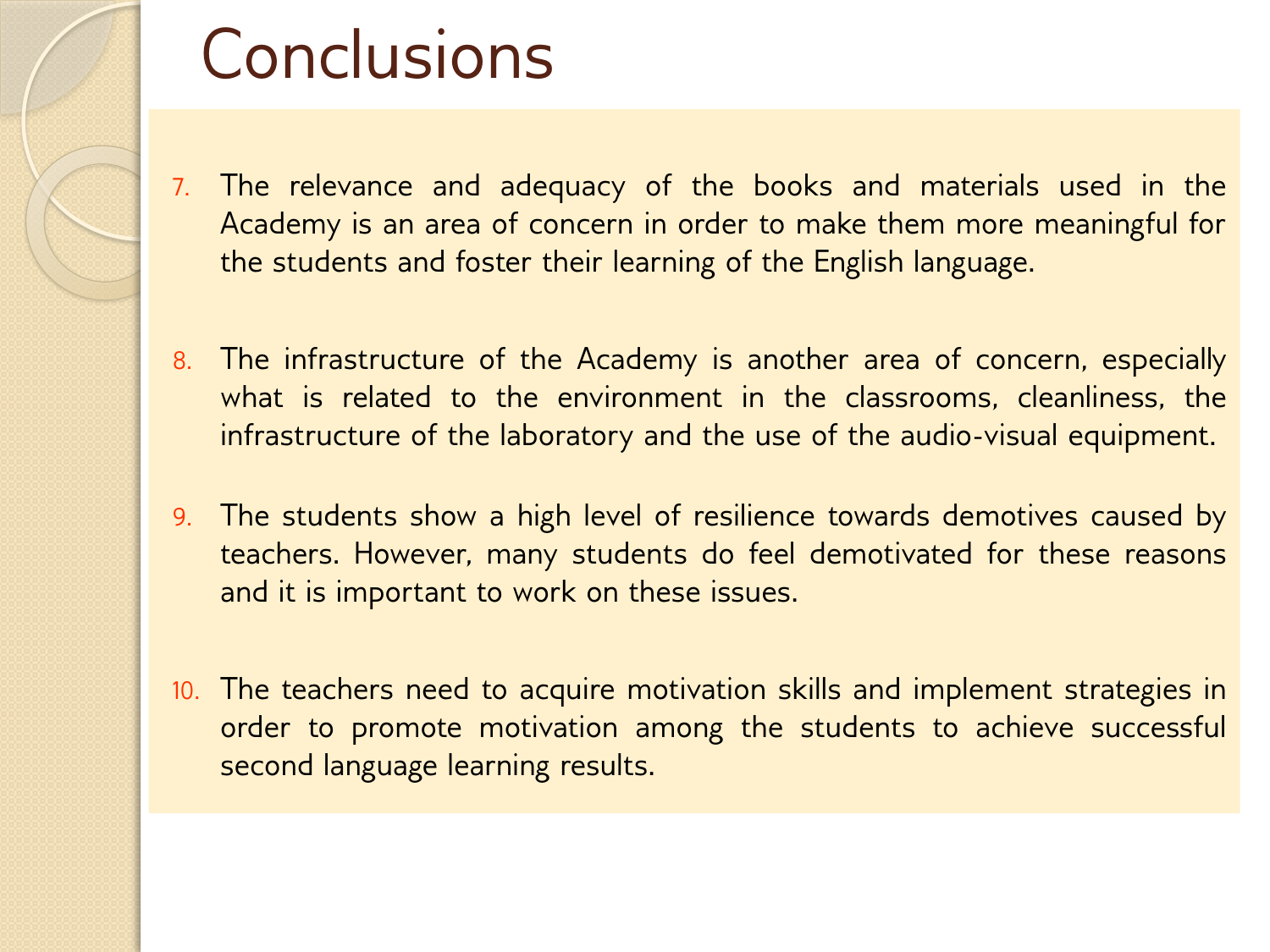

# Conclusions

The relevance and adequacy of the books and materials used in the Academy is an area of concern in order to make them more meaningful for the students and foster their learning of the English language.

The infrastructure of the Academy is another area of concern, especially what is related to the environment in the classrooms, cleanliness, the infrastructure of the laboratory and the use of the audio-visual equipment.

The students show a high level of resilience towards demotives caused by teachers. However, many students do feel demotivated for these reasons and it is important to work on these issues.

The teachers need to acquire motivation skills and implement strategies in order to promote motivation among the students to achieve successful second language learning results.